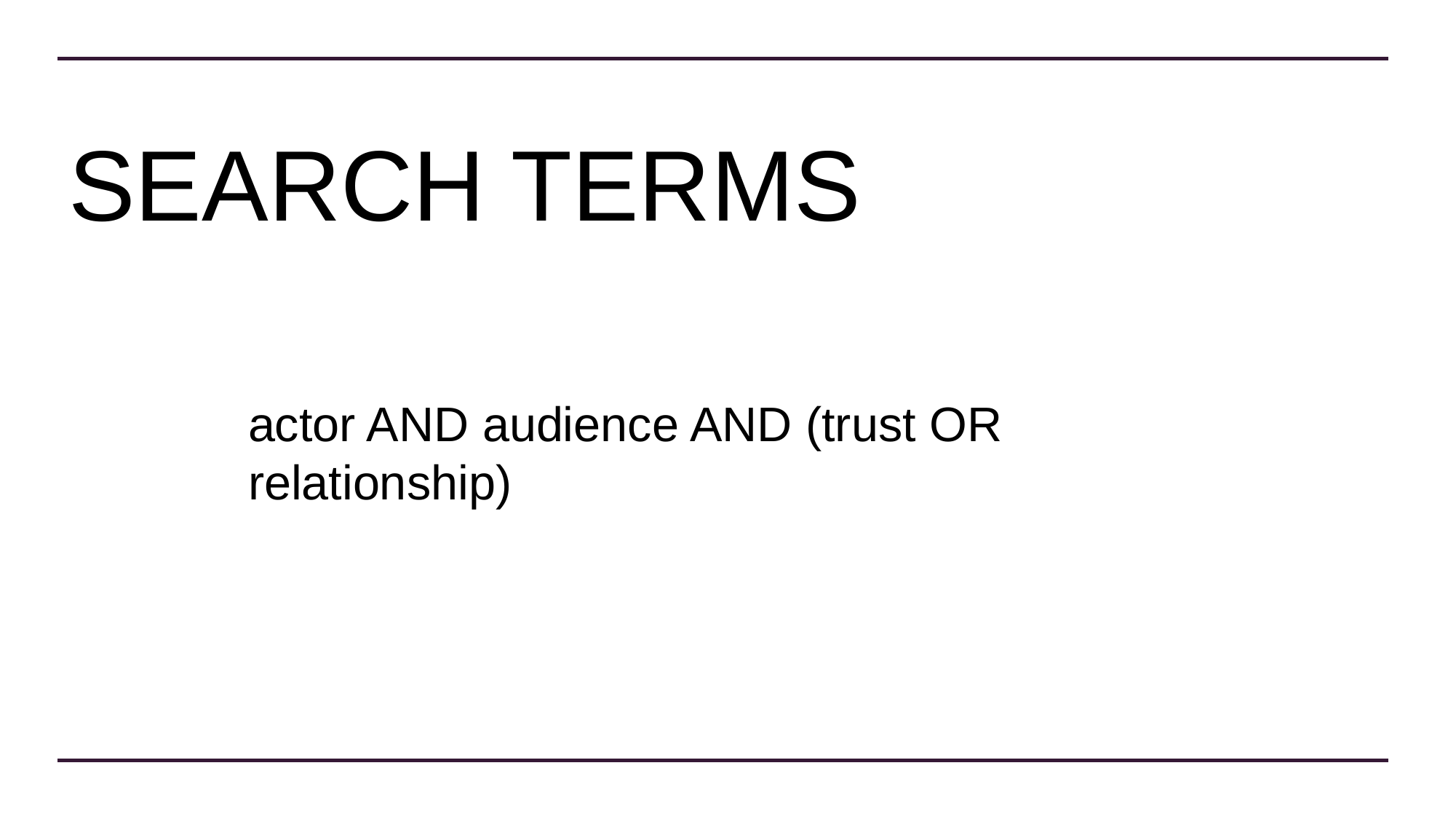

# SEARCH TERMS
actor AND audience AND (trust OR relationship)